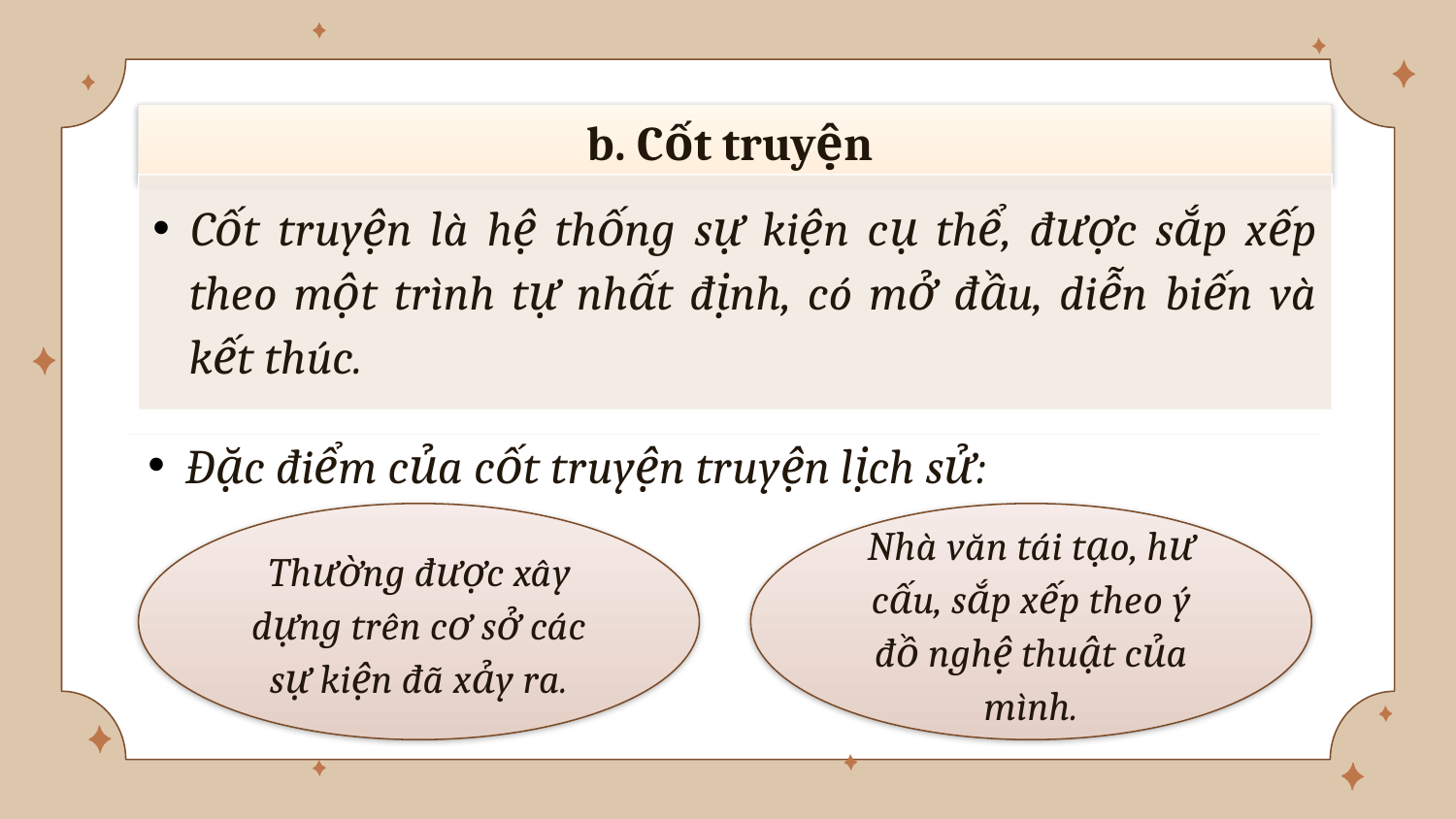

b. Cốt truyện

Cốt truyện là hệ thống sự kiện cụ thể, được sắp xếp theo một trình tự nhất định, có mở đầu, diễn biến và kết thúc.

Đặc điểm của cốt truyện truyện lịch sử:
Thường được xây dựng trên cơ sở các sự kiện đã xảy ra.
Nhà văn tái tạo, hư cấu, sắp xếp theo ý đồ nghệ thuật của mình.